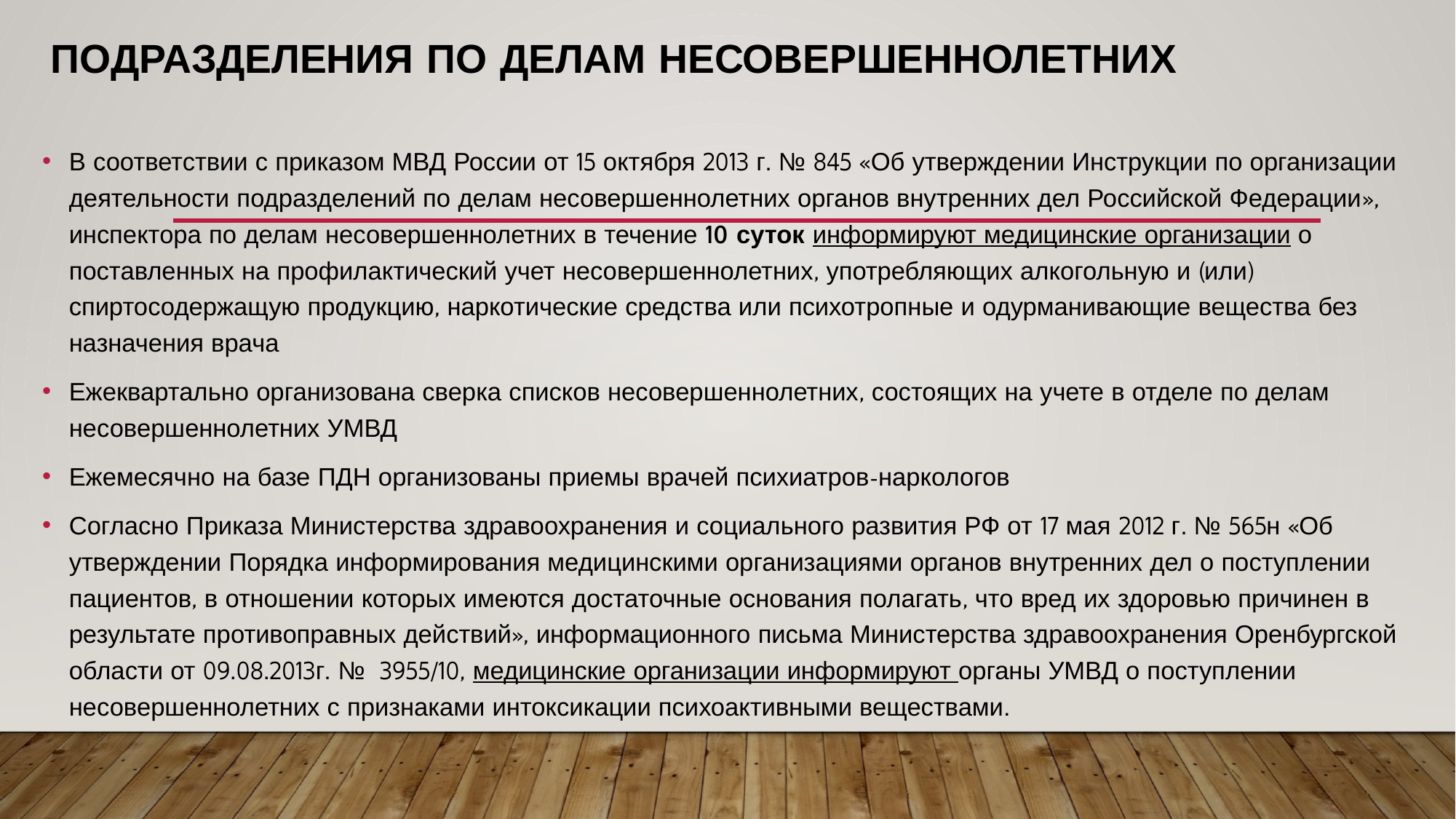

# Подразделения по делам несовершеннолетних
В соответствии с приказом МВД России от 15 октября 2013 г. № 845 «Об утверждении Инструкции по организации деятельности подразделений по делам несовершеннолетних органов внутренних дел Российской Федерации», инспектора по делам несовершеннолетних в течение 10 суток информируют медицинские организации о поставленных на профилактический учет несовершеннолетних, употребляющих алкогольную и (или) спиртосодержащую продукцию, наркотические средства или психотропные и одурманивающие вещества без назначения врача
Ежеквартально организована сверка списков несовершеннолетних, состоящих на учете в отделе по делам несовершеннолетних УМВД
Ежемесячно на базе ПДН организованы приемы врачей психиатров-наркологов
Согласно Приказа Министерства здравоохранения и социального развития РФ от 17 мая 2012 г. № 565н «Об утверждении Порядка информирования медицинскими организациями органов внутренних дел о поступлении пациентов, в отношении которых имеются достаточные основания полагать, что вред их здоровью причинен в результате противоправных действий», информационного письма Министерства здравоохранения Оренбургской области от 09.08.2013г. №  3955/10, медицинские организации информируют органы УМВД о поступлении несовершеннолетних с признаками интоксикации психоактивными веществами.